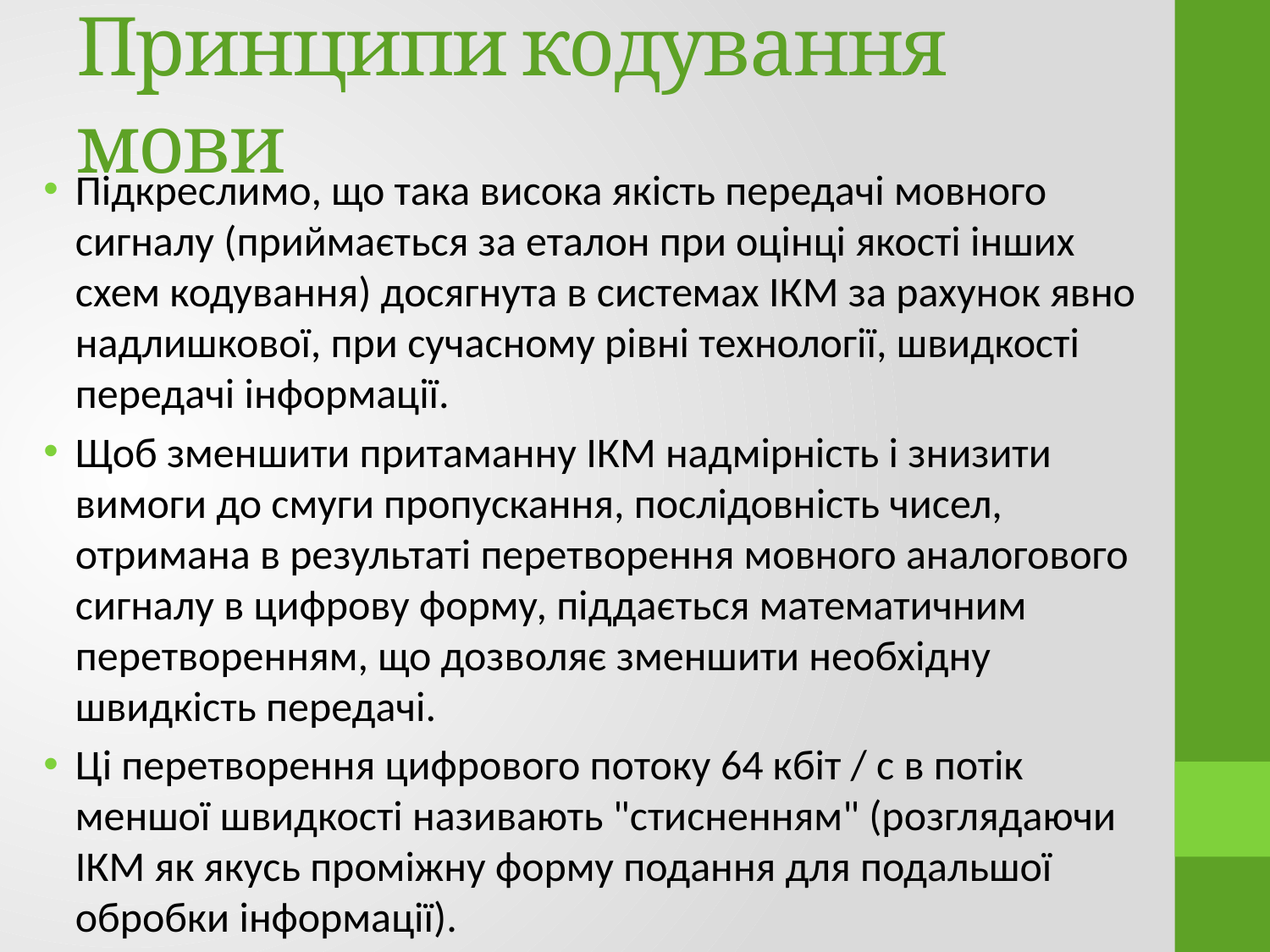

# Принципи кодування мови
Підкреслимо, що така висока якість передачі мовного сигналу (приймається за еталон при оцінці якості інших схем кодування) досягнута в системах ІКМ за рахунок явно надлишкової, при сучасному рівні технології, швидкості передачі інформації.
Щоб зменшити притаманну ІКМ надмірність і знизити вимоги до смуги пропускання, послідовність чисел, отримана в результаті перетворення мовного аналогового сигналу в цифрову форму, піддається математичним перетворенням, що дозволяє зменшити необхідну швидкість передачі.
Ці перетворення цифрового потоку 64 кбіт / с в потік меншої швидкості називають "стисненням" (розглядаючи ІКМ як якусь проміжну форму подання для подальшої обробки інформації).